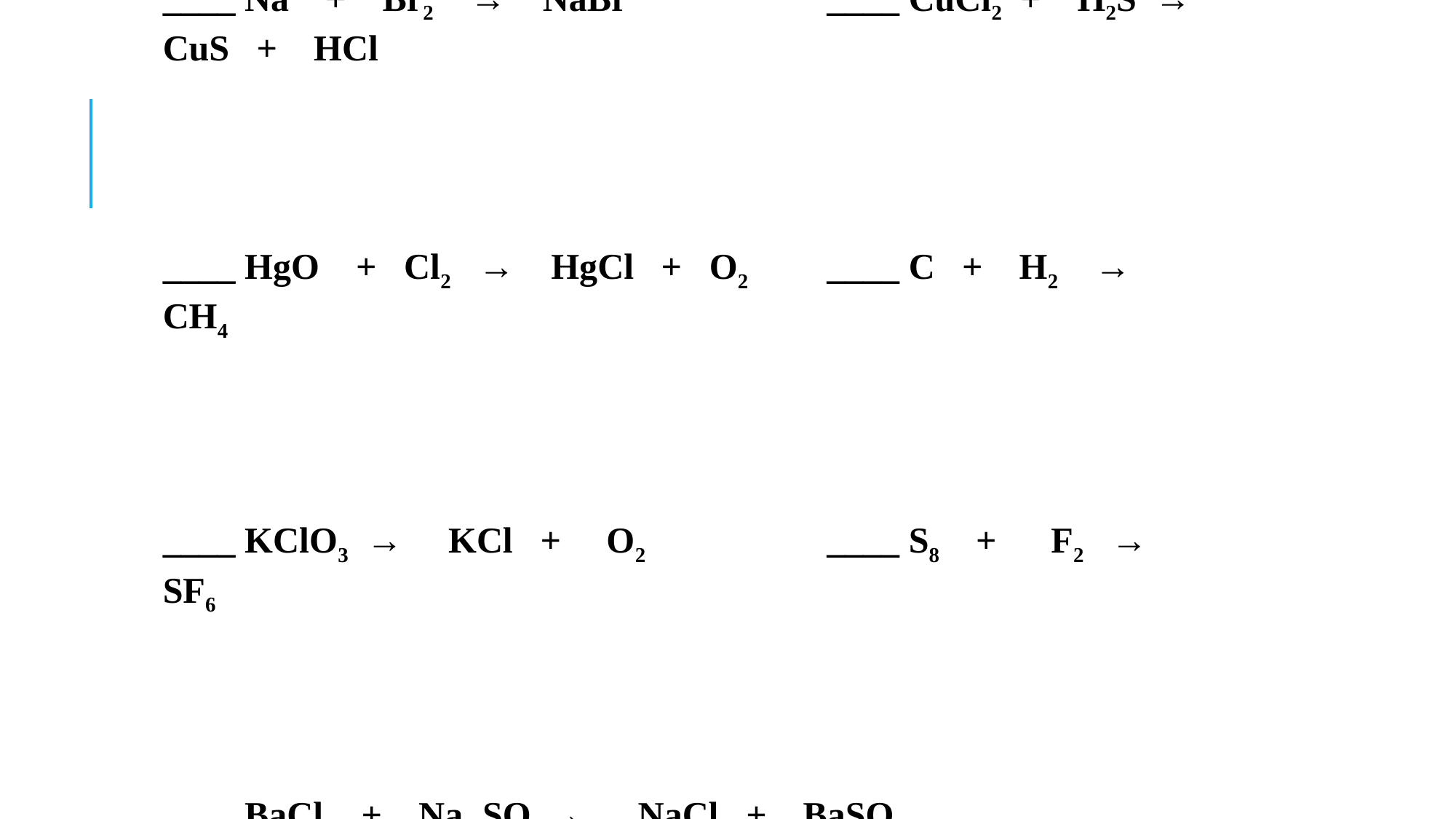

____ Na    +    Br2    →    NaBr		 ____ CuCl2  +    H2S  →    CuS   +    HCl

____ HgO    +   Cl2   →    HgCl   +   O2	 ____ C   +    H2    →      CH4

____ KClO3  →     KCl   +     O2 		 ____ S8    +      F2   →       SF6

____ BaCl2   +    Na2 SO4 →      NaCl   +    BaSO4